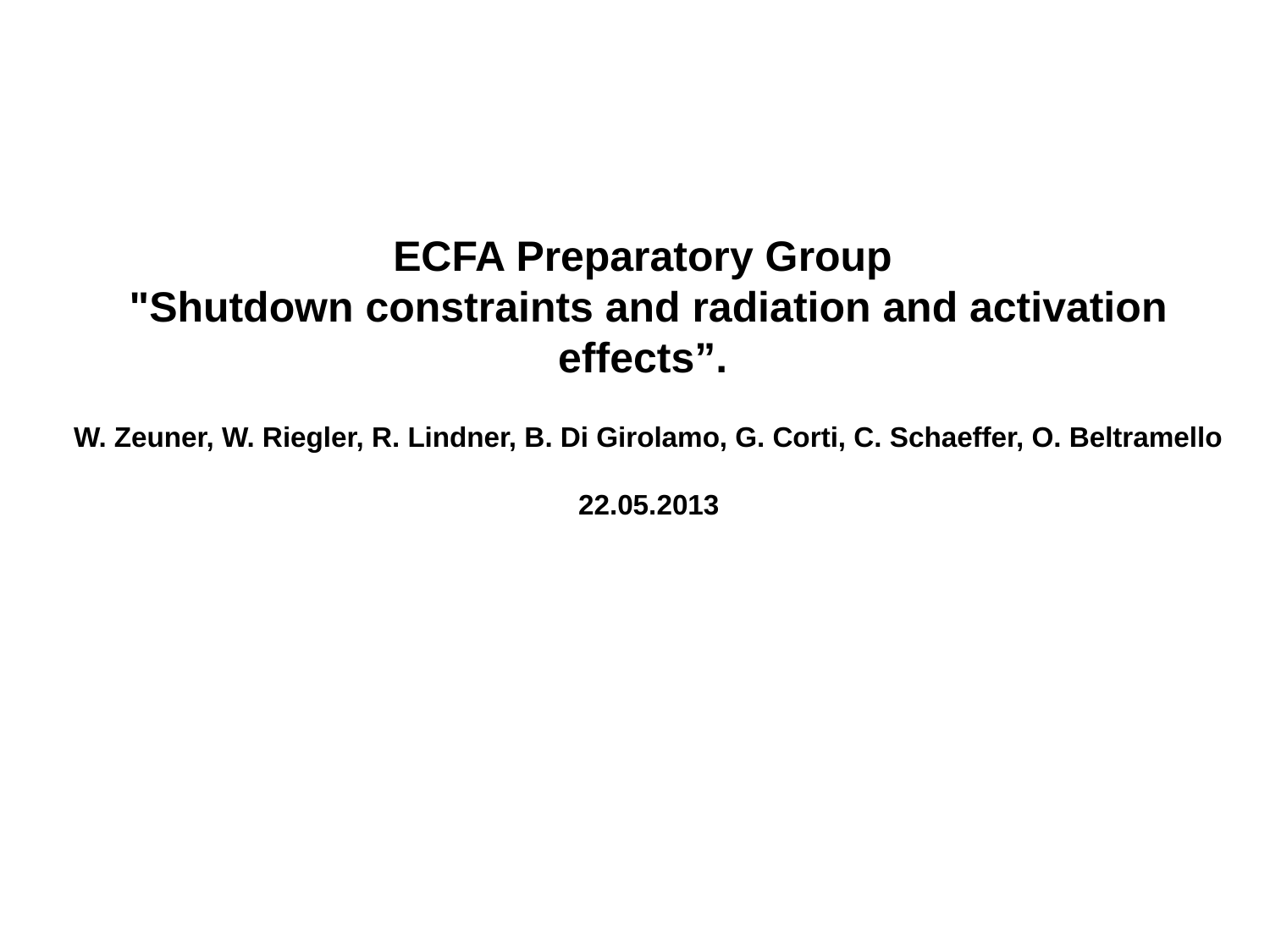

# ECFA Preparatory Group "Shutdown constraints and radiation and activation effects”. W. Zeuner, W. Riegler, R. Lindner, B. Di Girolamo, G. Corti, C. Schaeffer, O. Beltramello 22.05.2013